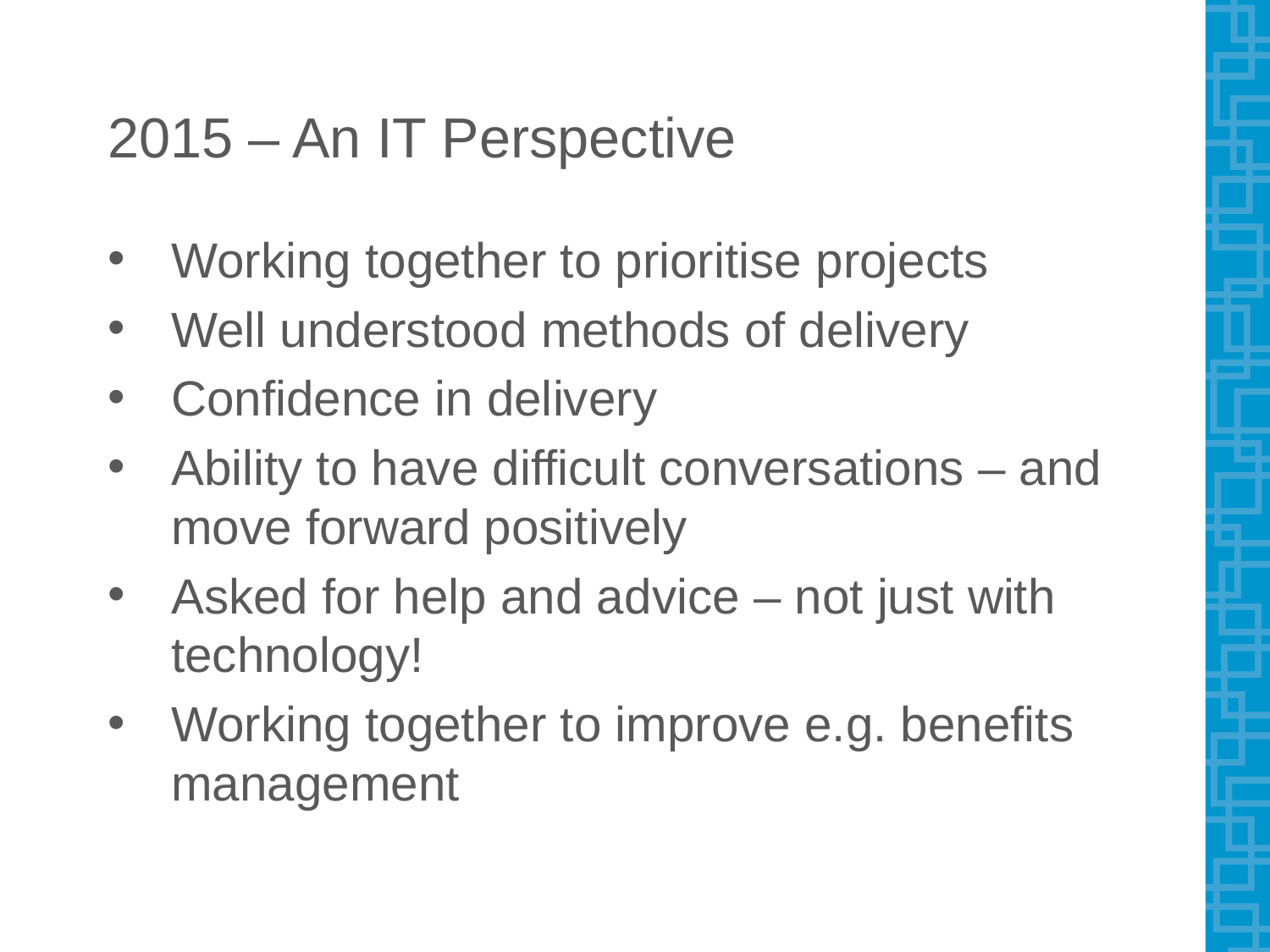

# 2015 – An IT Perspective
Working together to prioritise projects
Well understood methods of delivery
Confidence in delivery
Ability to have difficult conversations – and move forward positively
Asked for help and advice – not just with technology!
Working together to improve e.g. benefits management